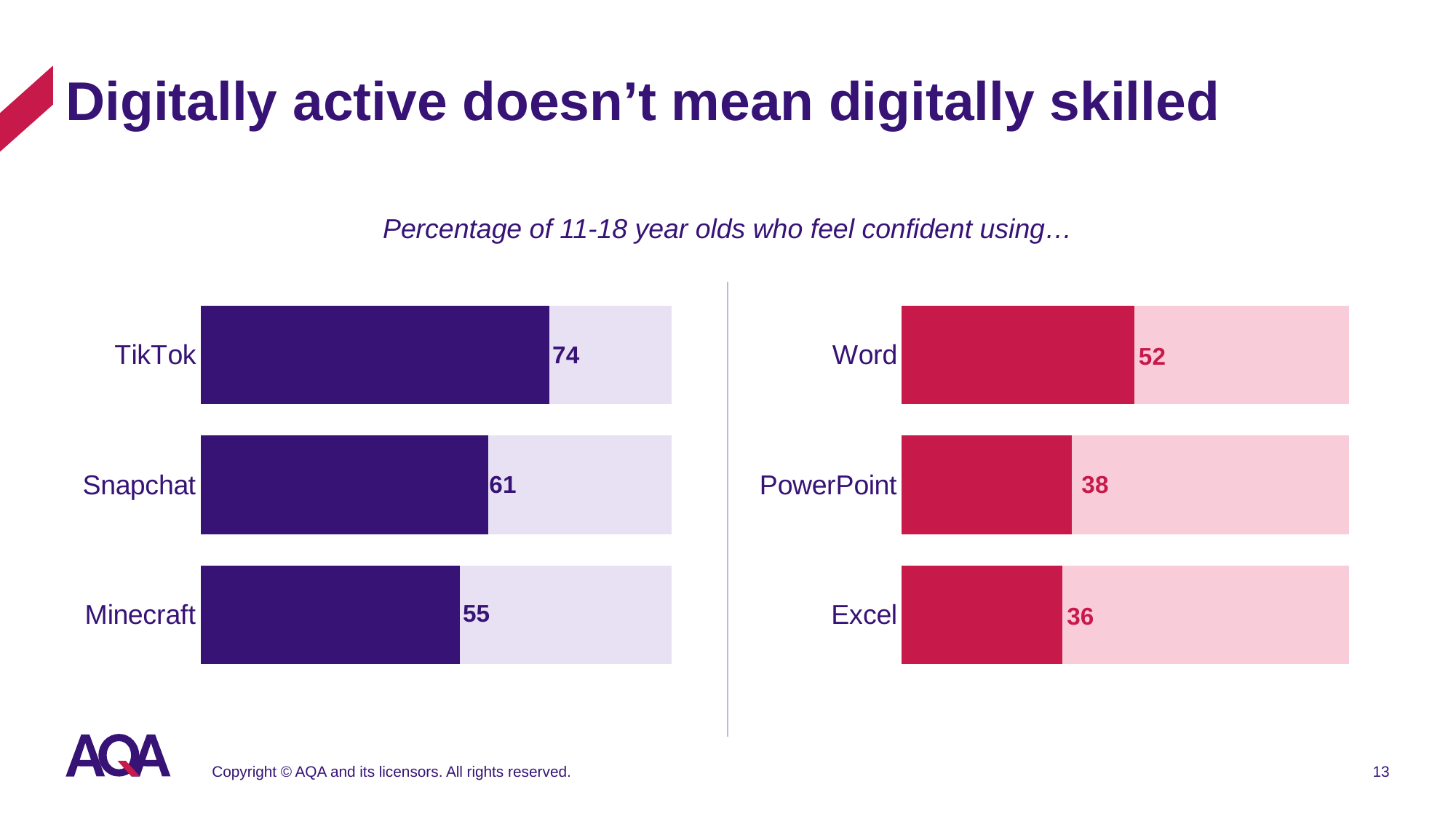

# Digitally active doesn’t mean digitally skilled
Percentage of 11-18 year olds who feel confident using…

### Chart

| Category | Data | Column1 |
|---|---|---|
| TikTok | 74.0 | 26.0 |
| Snapchat | 61.0 | 39.0 |
| Minecraft | 55.0 | 45.0 |

### Chart

| Category | Data | Column1 |
|---|---|---|
| Word | 52.0 | 48.0 |
| PowerPoint | 38.0 | 62.0 |
| Excel | 36.0 | 64.0 |
Copyright © AQA and its licensors. All rights reserved.
13